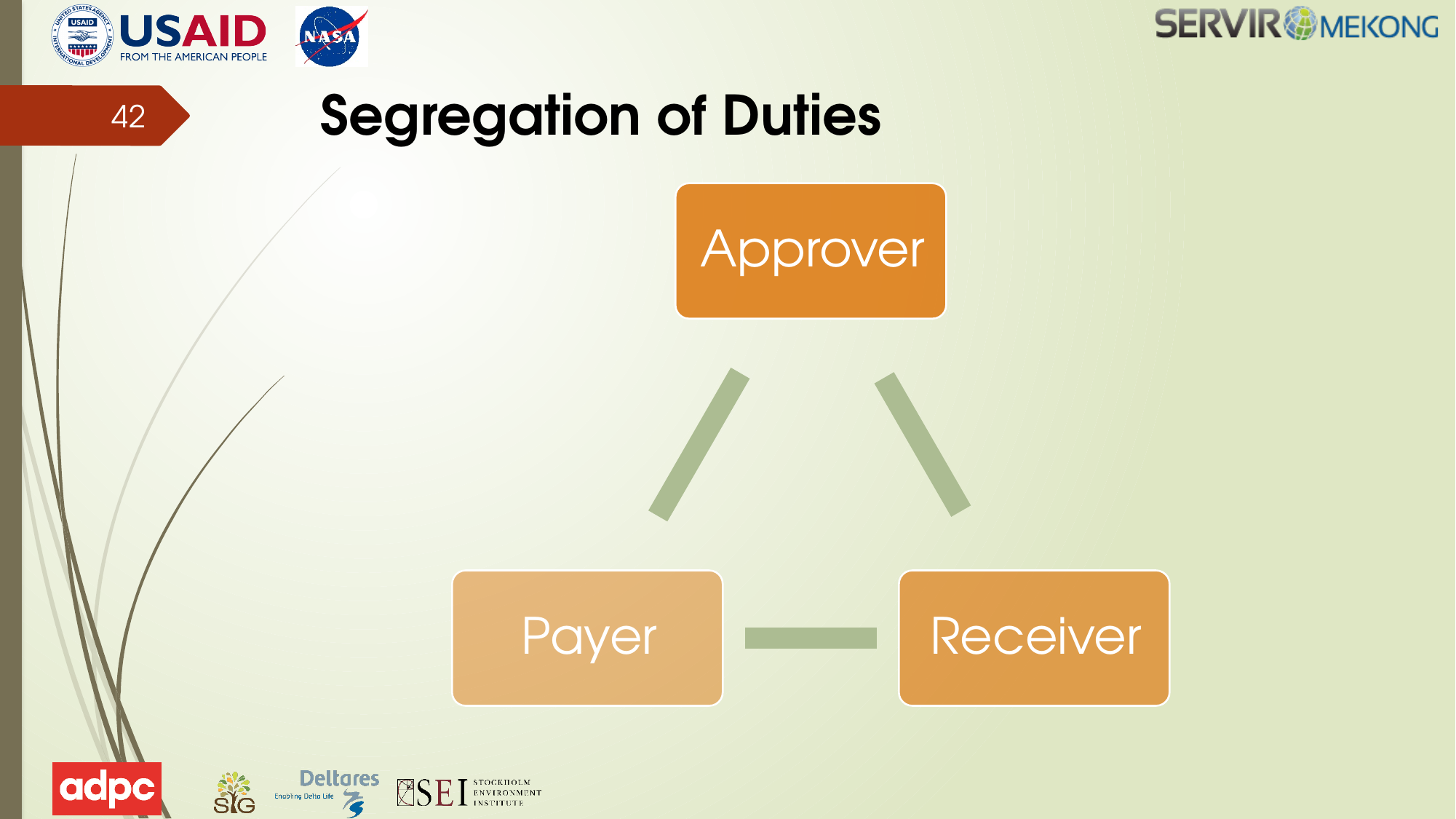

# Segregation of Duties
42
Approver

Receiver

Payer